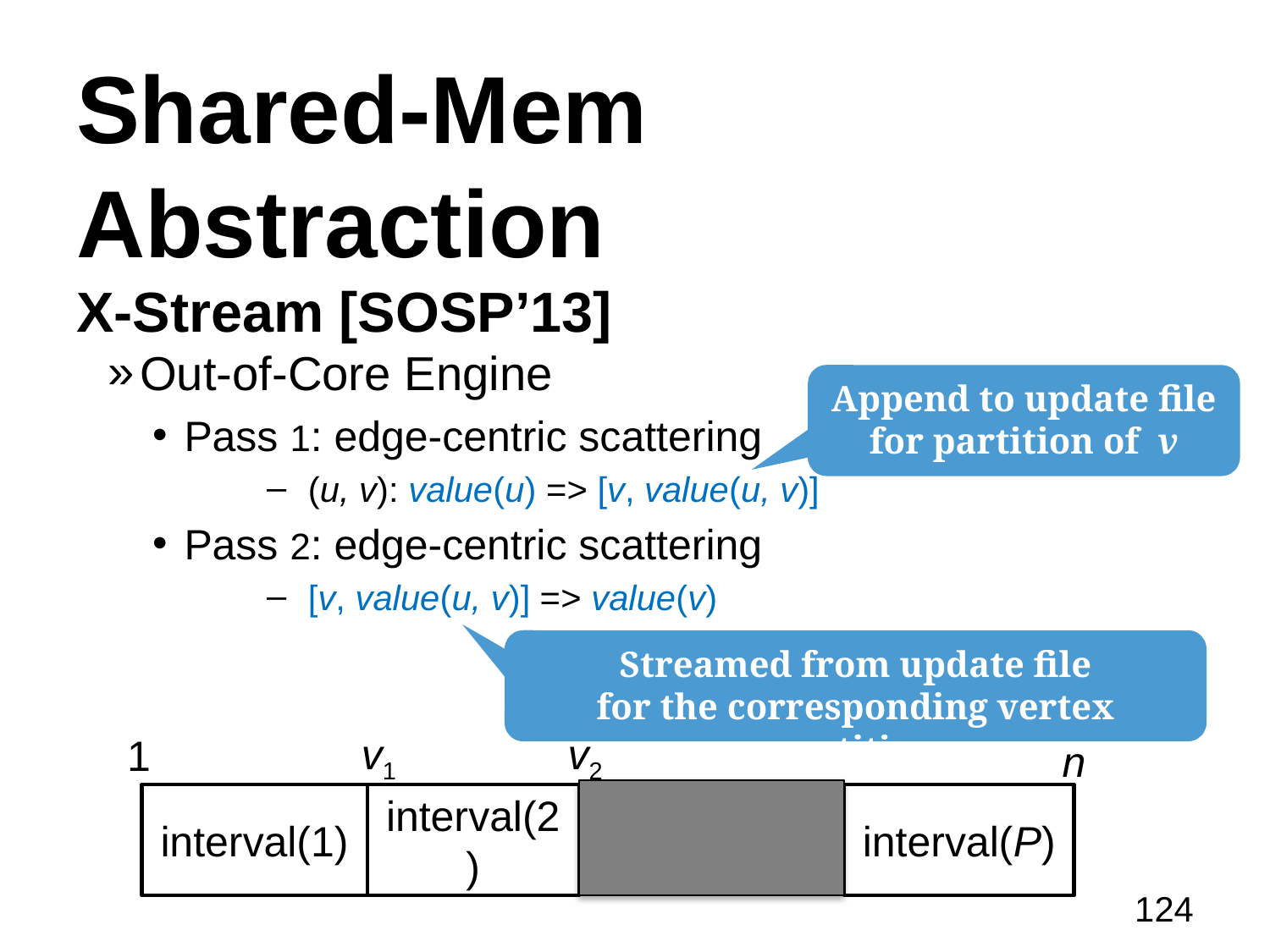

# Shared-Mem Abstraction
X-Stream [SOSP’13]
Out-of-Core Engine
Pass 1: edge-centric scattering
 (u, v): value(u) => [v, value(u, v)]
Pass 2: edge-centric scattering
 [v, value(u, v)] => value(v)
Append to update file
for partition of  v
Streamed from update file
for the corresponding vertex partition
v1
v2
1
n

interval(1)
interval(2)
interval(P)
124